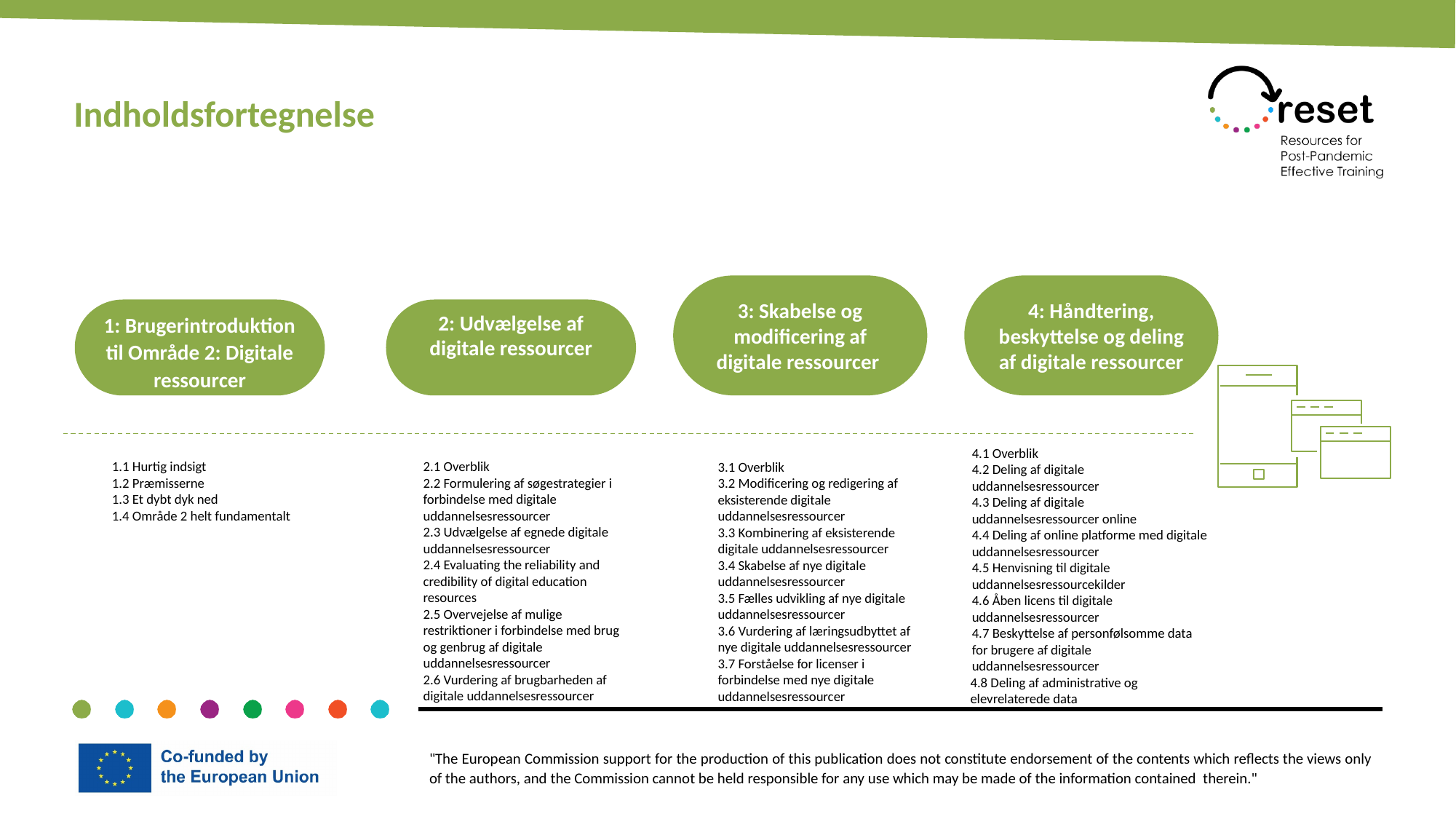

Indholdsfortegnelse
4: Håndtering, beskyttelse og deling af digitale ressourcer
4.1 Overblik
4.2 Deling af digitale uddannelsesressourcer
4.3 Deling af digitale uddannelsesressourcer online
4.4 Deling af online platforme med digitale uddannelsesressourcer
4.5 Henvisning til digitale uddannelsesressourcekilder
4.6 Åben licens til digitale uddannelsesressourcer
4.7 Beskyttelse af personfølsomme data for brugere af digitale uddannelsesressourcer
        4.8 Deling af administrative og
        elevrelaterede data

3: Skabelse og modificering af digitale ressourcer

3.1 Overblik
3.2 Modificering og redigering af eksisterende digitale uddannelsesressourcer
3.3 Kombinering af eksisterende digitale uddannelsesressourcer
3.4 Skabelse af nye digitale uddannelsesressourcer
3.5 Fælles udvikling af nye digitale uddannelsesressourcer
3.6 Vurdering af læringsudbyttet af nye digitale uddannelsesressourcer
3.7 Forståelse for licenser i forbindelse med nye digitale uddannelsesressourcer

1: Brugerintroduktion til Område 2: Digitale ressourcer
1.1 Hurtig indsigt
1.2 Præmisserne
1.3 Et dybt dyk ned
1.4 Område 2 helt fundamentalt

2: Udvælgelse af digitale ressourcer

2.1 Overblik
2.2 Formulering af søgestrategier i forbindelse med digitale uddannelsesressourcer
2.3 Udvælgelse af egnede digitale uddannelsesressourcer
2.4 Evaluating the reliability and credibility of digital education resources
2.5 Overvejelse af mulige restriktioner i forbindelse med brug og genbrug af digitale uddannelsesressourcer
2.6 Vurdering af brugbarheden af digitale uddannelsesressourcer